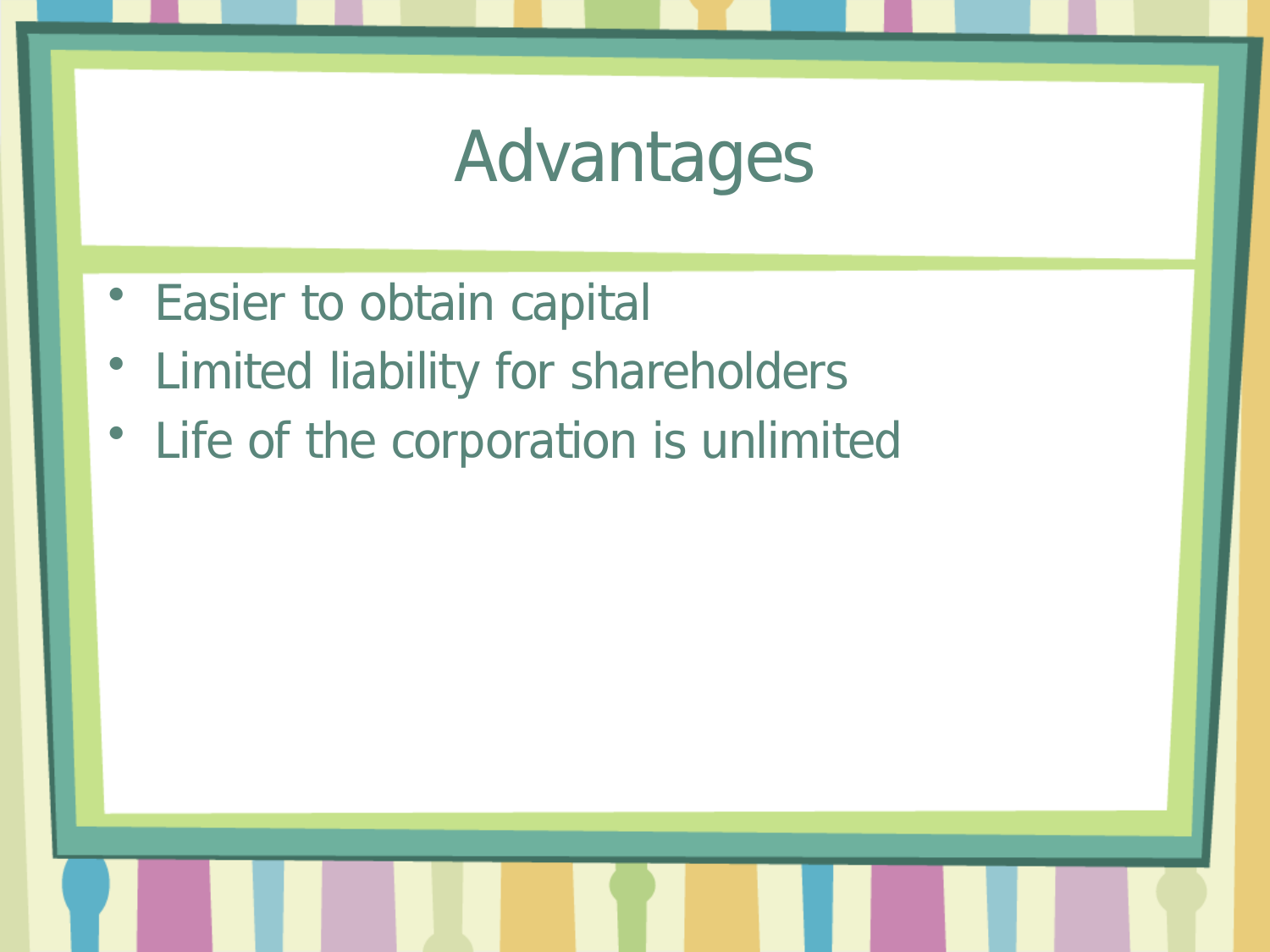

# Advantages
Easier to obtain capital
Limited liability for shareholders
Life of the corporation is unlimited